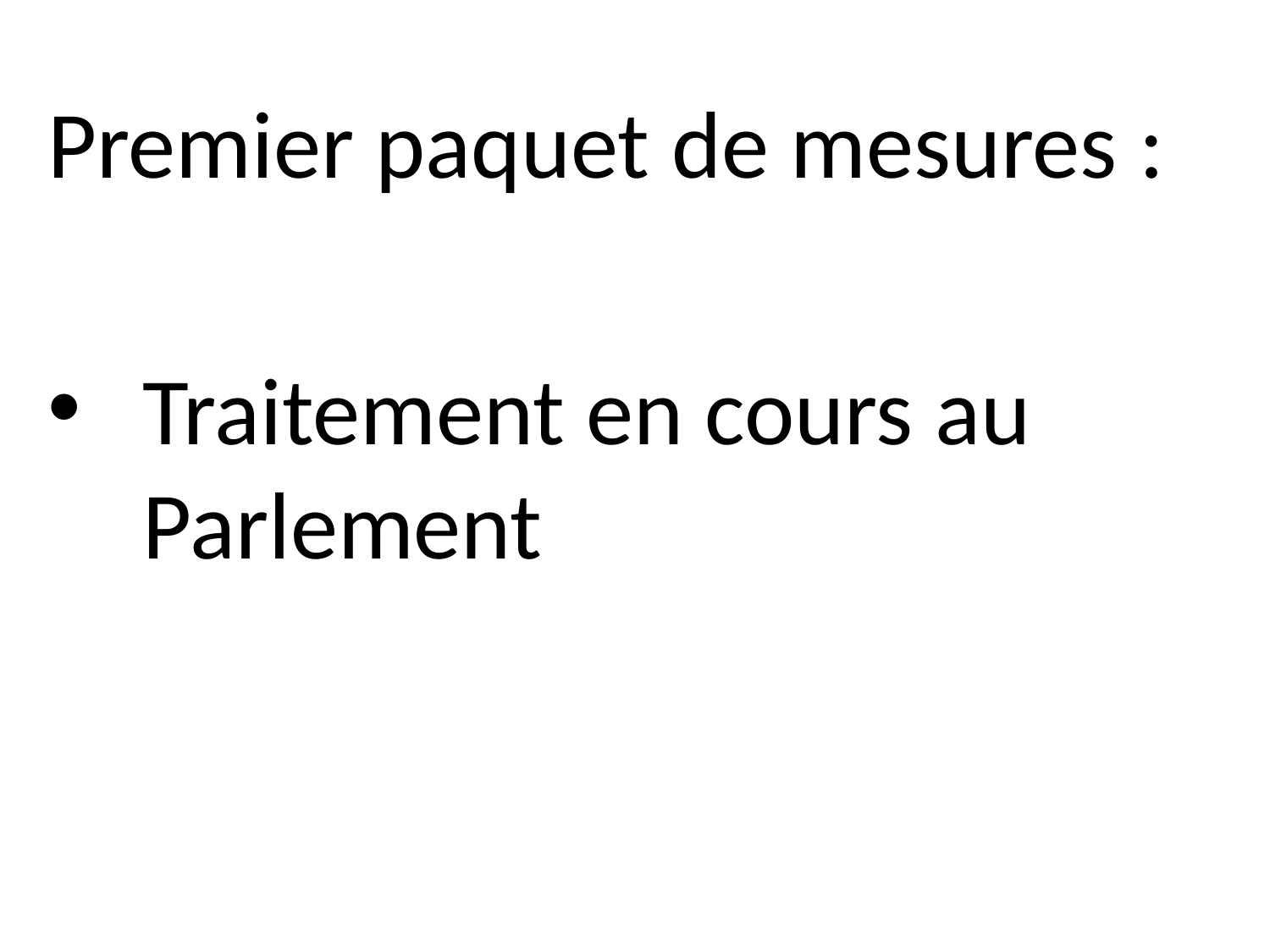

Premier paquet de mesures :

Traitement en cours au Parlement